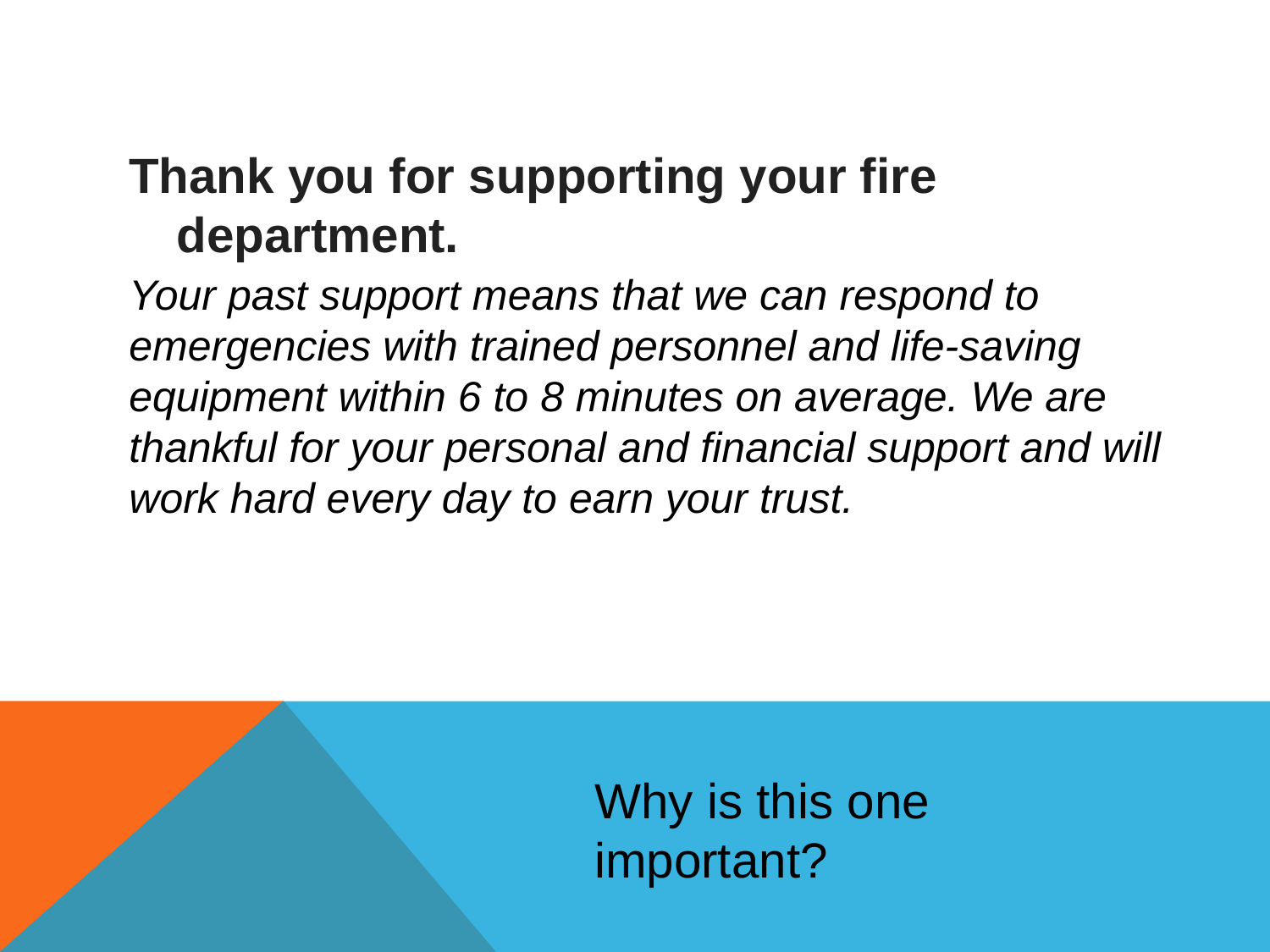

Thank you for supporting your fire department.
Your past support means that we can respond to emergencies with trained personnel and life-saving equipment within 6 to 8 minutes on average. We are thankful for your personal and financial support and will work hard every day to earn your trust.
Why is this one important?